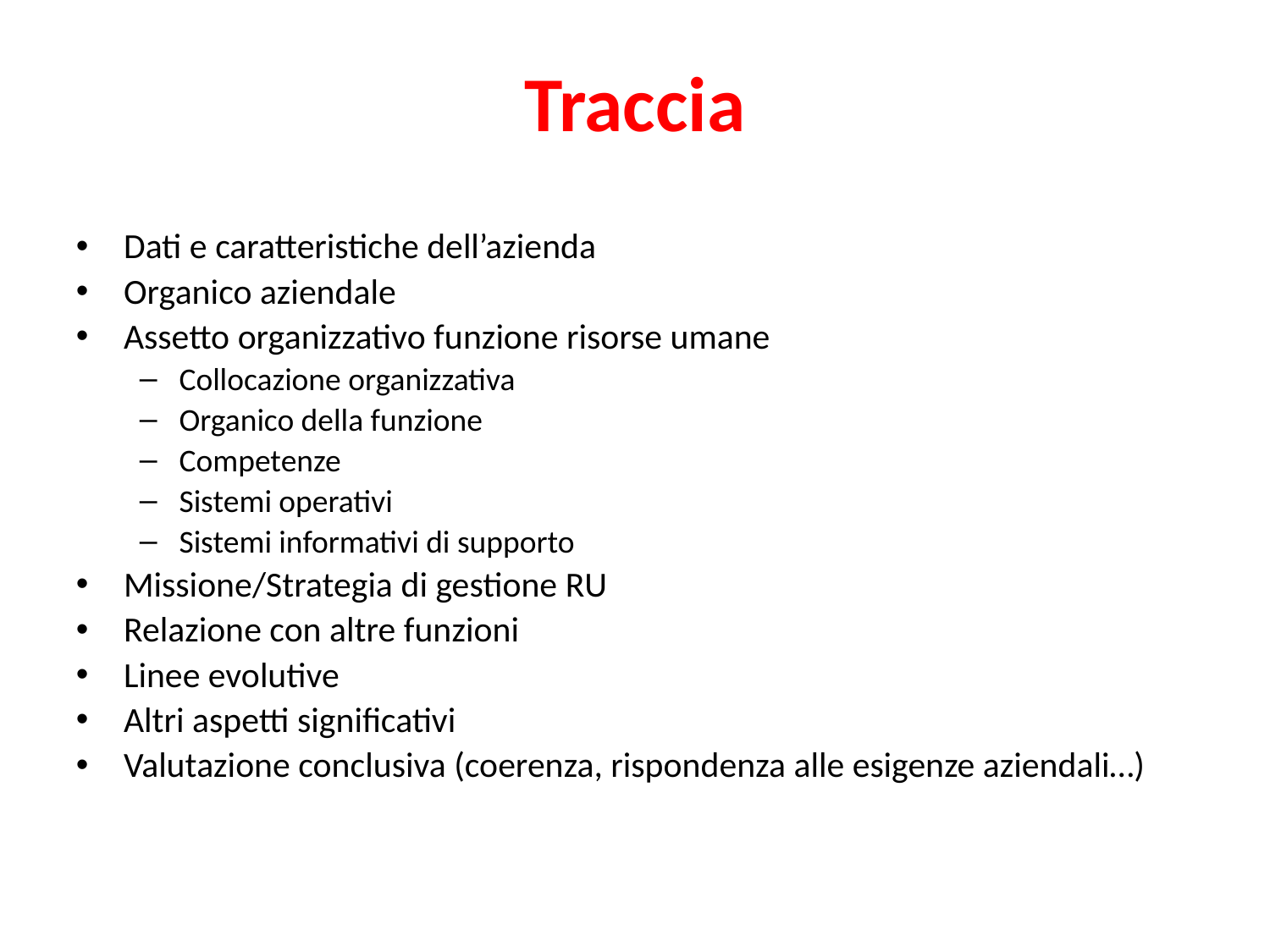

Traccia
Dati e caratteristiche dell’azienda
Organico aziendale
Assetto organizzativo funzione risorse umane
Collocazione organizzativa
Organico della funzione
Competenze
Sistemi operativi
Sistemi informativi di supporto
Missione/Strategia di gestione RU
Relazione con altre funzioni
Linee evolutive
Altri aspetti significativi
Valutazione conclusiva (coerenza, rispondenza alle esigenze aziendali…)